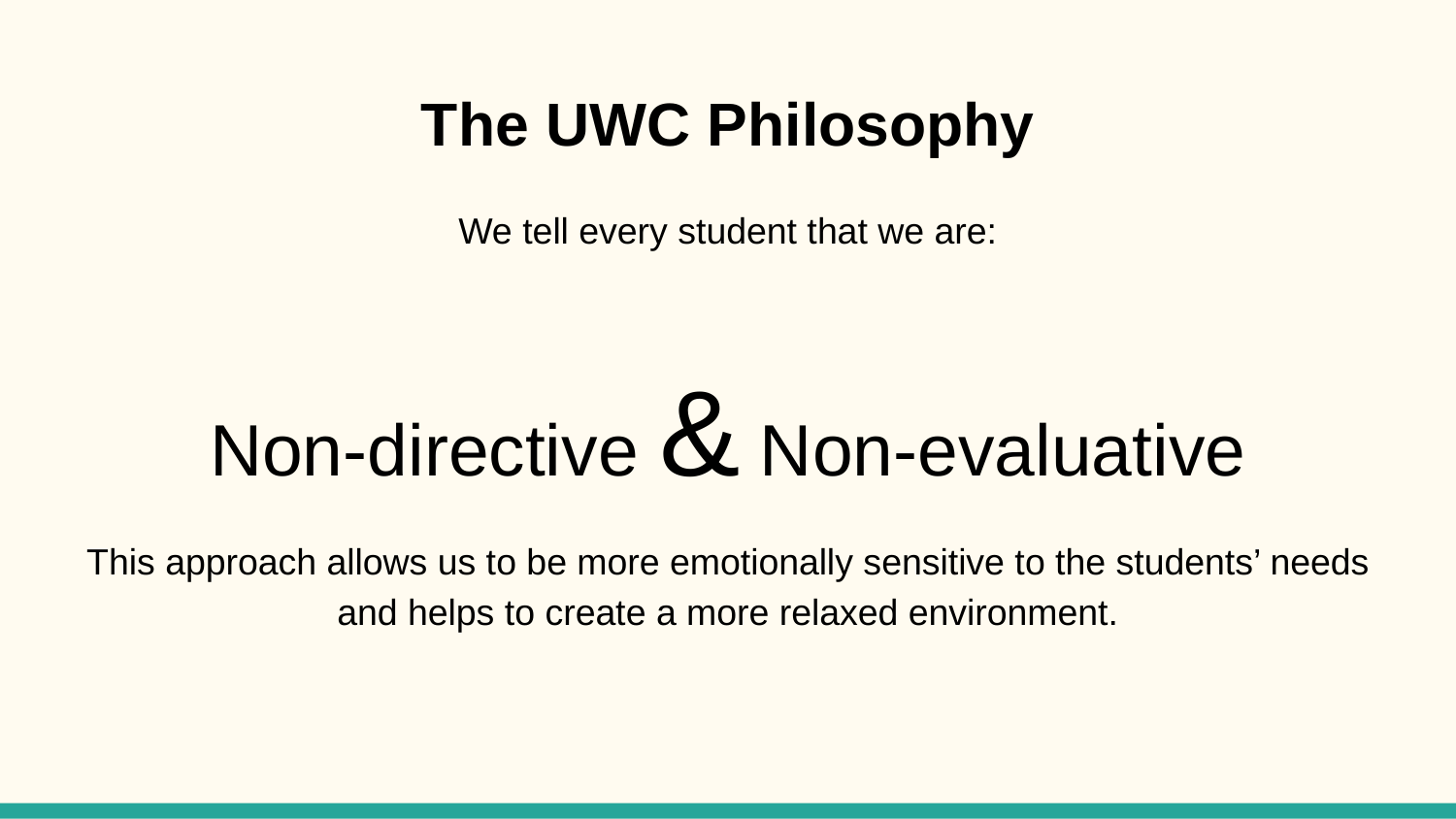

# The UWC Philosophy
We tell every student that we are:

Non-directive & Non-evaluative
This approach allows us to be more emotionally sensitive to the students’ needs and helps to create a more relaxed environment.